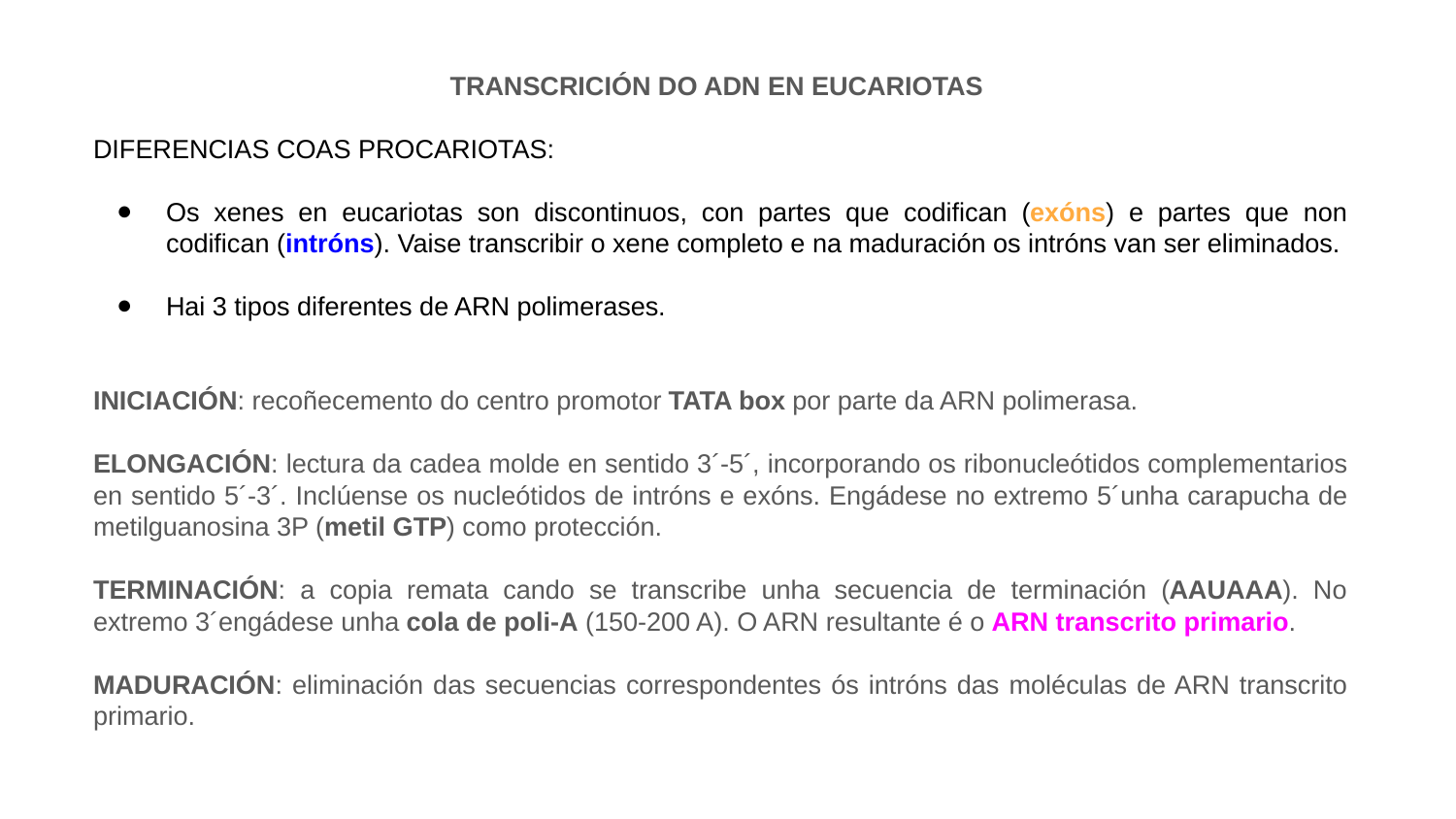

TRANSCRICIÓN DO ADN EN EUCARIOTAS

DIFERENCIAS COAS PROCARIOTAS:

Os xenes en eucariotas son discontinuos, con partes que codifican (exóns) e partes que non codifican (intróns). Vaise transcribir o xene completo e na maduración os intróns van ser eliminados.

Hai 3 tipos diferentes de ARN polimerases.

INICIACIÓN: recoñecemento do centro promotor TATA box por parte da ARN polimerasa.

ELONGACIÓN: lectura da cadea molde en sentido 3´-5´, incorporando os ribonucleótidos complementarios en sentido 5´-3´. Inclúense os nucleótidos de intróns e exóns. Engádese no extremo 5´unha carapucha de metilguanosina 3P (metil GTP) como protección.

TERMINACIÓN: a copia remata cando se transcribe unha secuencia de terminación (AAUAAA). No extremo 3´engádese unha cola de poli-A (150-200 A). O ARN resultante é o ARN transcrito primario.

MADURACIÓN: eliminación das secuencias correspondentes ós intróns das moléculas de ARN transcrito primario.